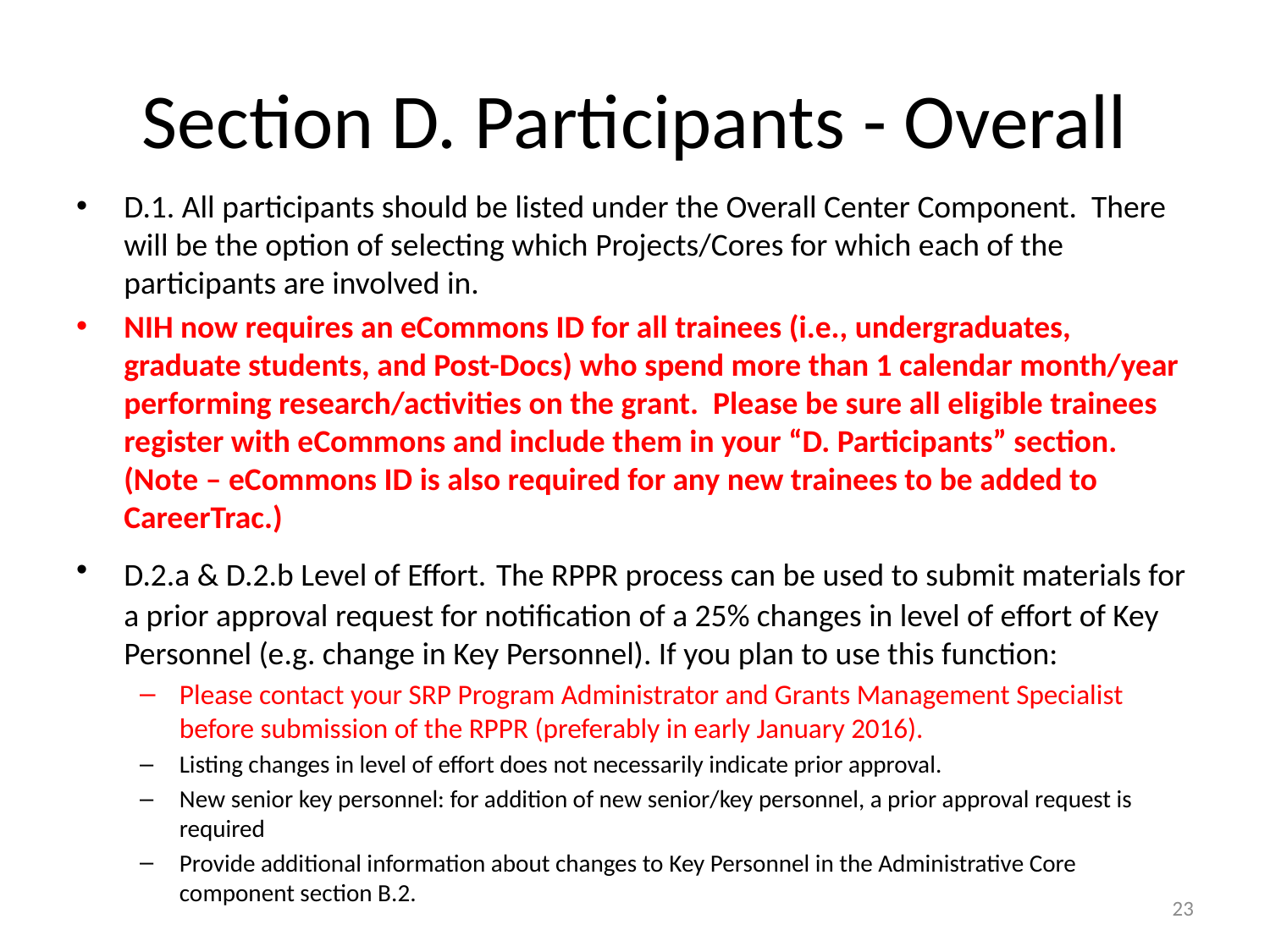

# Section D. Participants - Overall
D.1. All participants should be listed under the Overall Center Component.  There will be the option of selecting which Projects/Cores for which each of the participants are involved in.
NIH now requires an eCommons ID for all trainees (i.e., undergraduates, graduate students, and Post-Docs) who spend more than 1 calendar month/year performing research/activities on the grant.  Please be sure all eligible trainees register with eCommons and include them in your “D. Participants” section. (Note – eCommons ID is also required for any new trainees to be added to CareerTrac.)
D.2.a & D.2.b Level of Effort. The RPPR process can be used to submit materials for a prior approval request for notification of a 25% changes in level of effort of Key Personnel (e.g. change in Key Personnel). If you plan to use this function:
Please contact your SRP Program Administrator and Grants Management Specialist before submission of the RPPR (preferably in early January 2016).
Listing changes in level of effort does not necessarily indicate prior approval.
New senior key personnel: for addition of new senior/key personnel, a prior approval request is required
Provide additional information about changes to Key Personnel in the Administrative Core component section B.2.

23